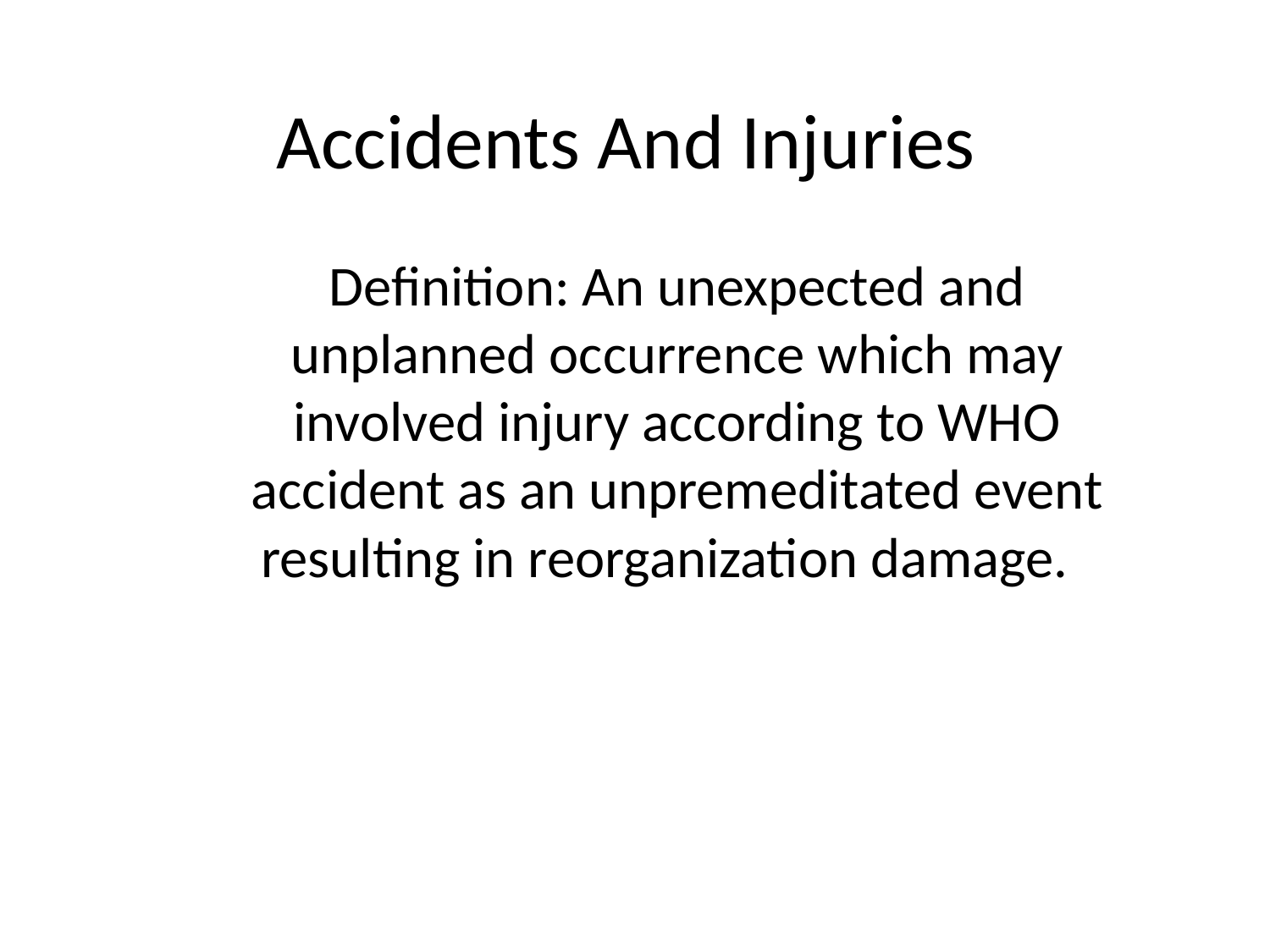

# Accidents And Injuries
Definition: An unexpected and unplanned occurrence which may involved injury according to WHO accident as an unpremeditated event resulting in reorganization damage.